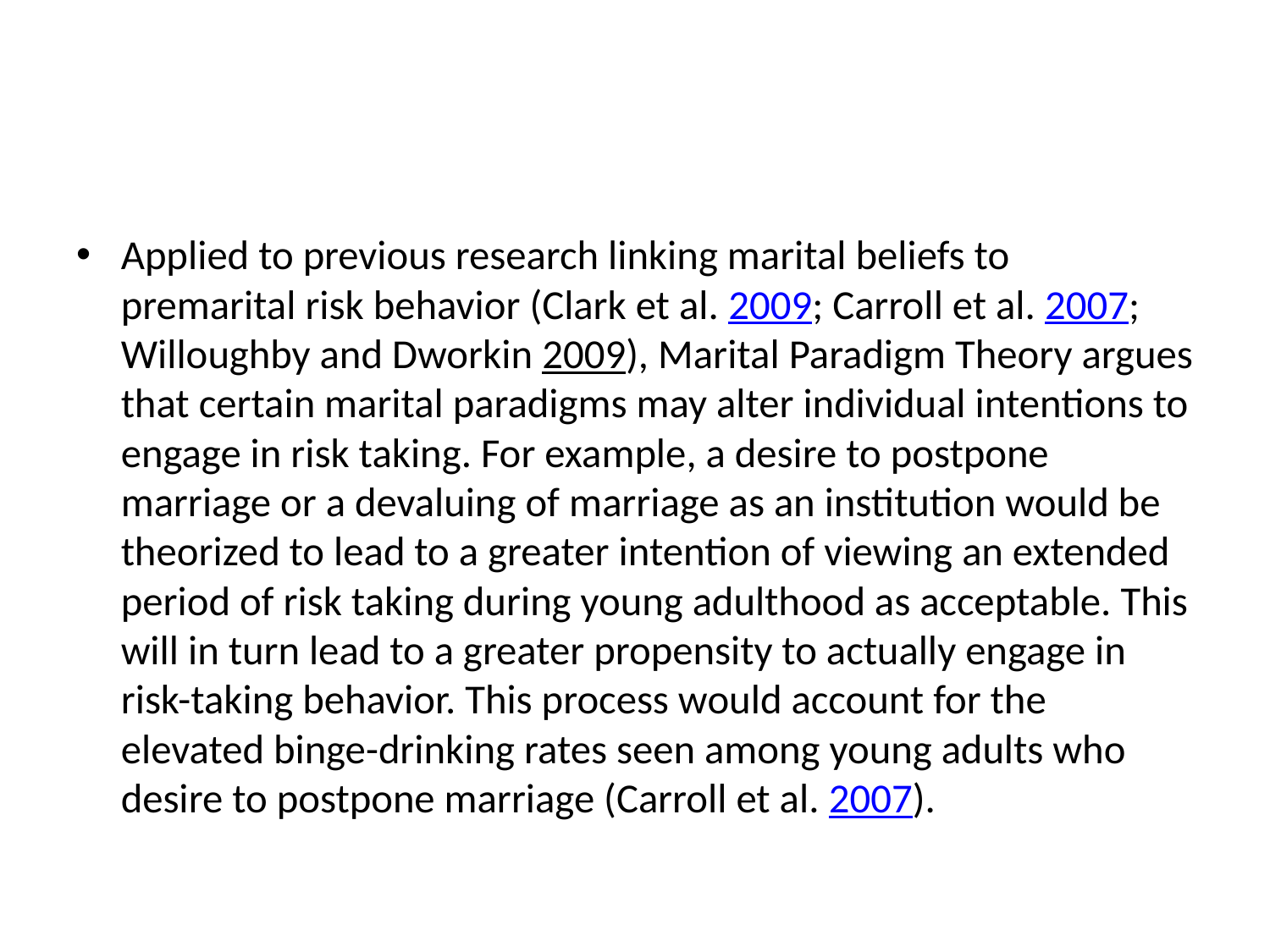

#
Applied to previous research linking marital beliefs to premarital risk behavior (Clark et al. 2009; Carroll et al. 2007; Willoughby and Dworkin 2009), Marital Paradigm Theory argues that certain marital paradigms may alter individual intentions to engage in risk taking. For example, a desire to postpone marriage or a devaluing of marriage as an institution would be theorized to lead to a greater intention of viewing an extended period of risk taking during young adulthood as acceptable. This will in turn lead to a greater propensity to actually engage in risk-taking behavior. This process would account for the elevated binge-drinking rates seen among young adults who desire to postpone marriage (Carroll et al. 2007).